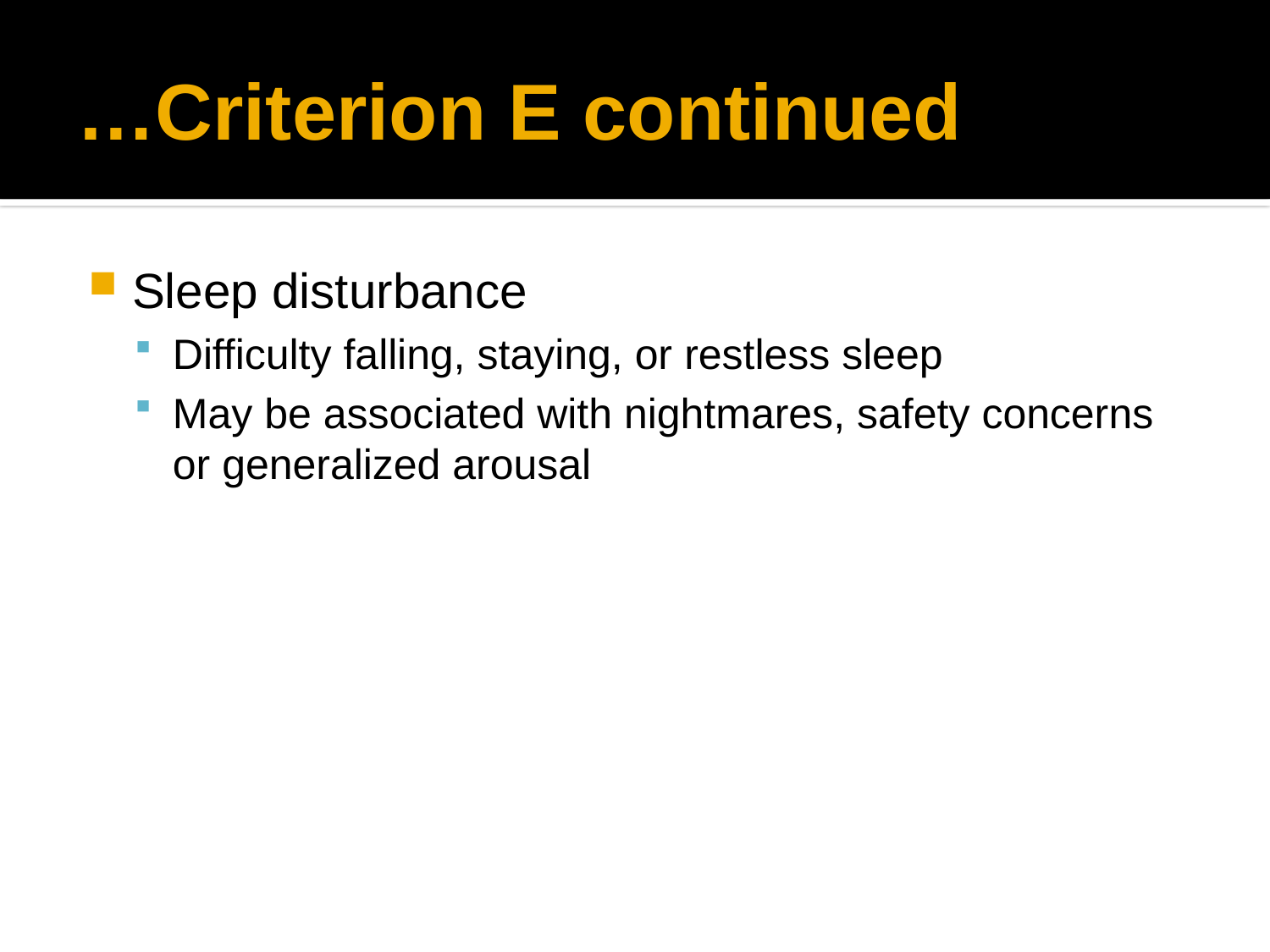

# …Criterion E continued
Sleep disturbance
Difficulty falling, staying, or restless sleep
May be associated with nightmares, safety concerns or generalized arousal